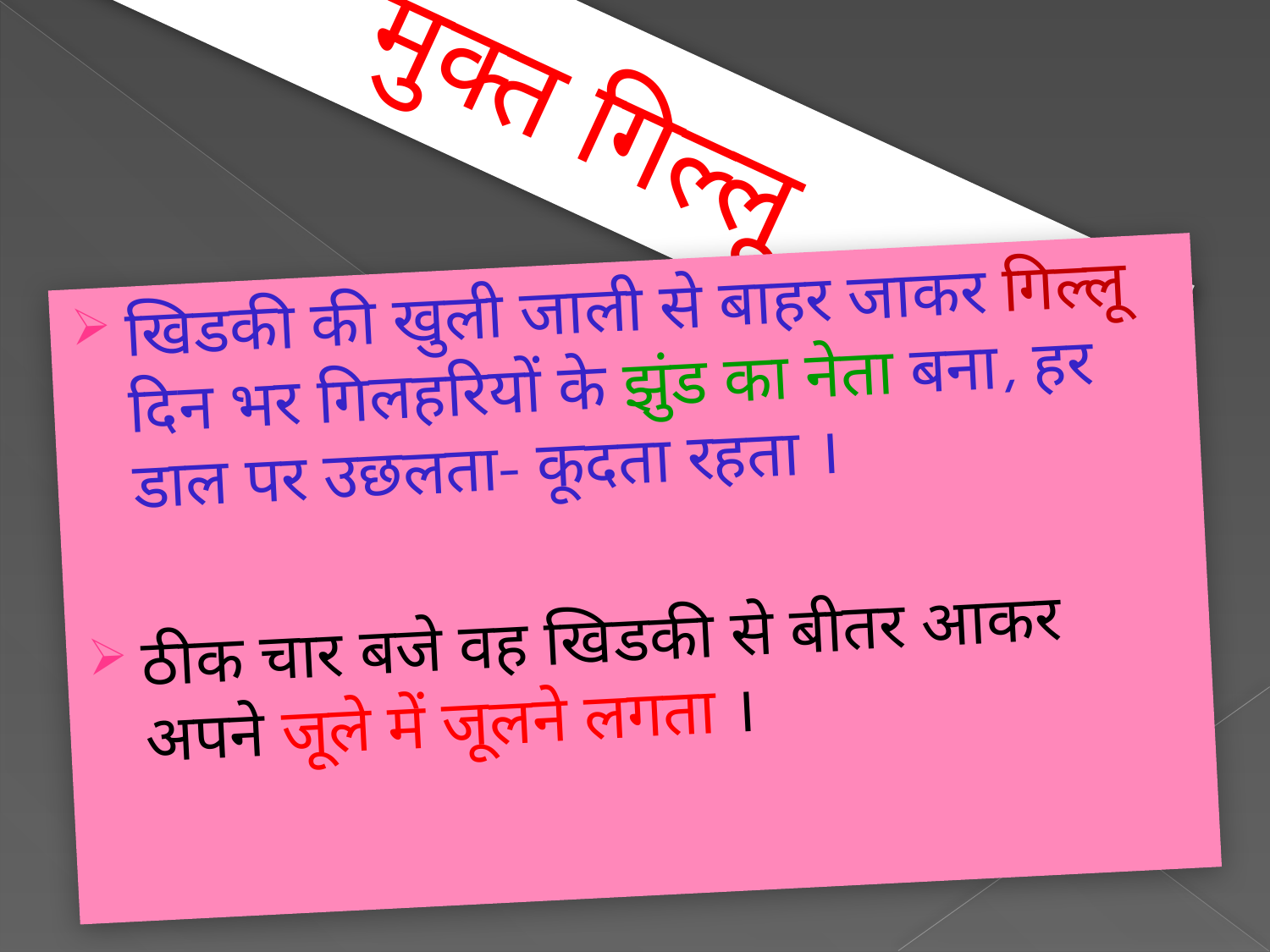

# मुक्त गिल्लू
खिडकी की खुली जाली से बाहर जाकर गिल्लू दिन भर गिलहरियों के झुंड का नेता बना, हर डाल पर उछलता- कूदता रहता ।

ठीक चार बजे वह खिडकी से बीतर आकर अपने जूले में जूलने लगता ।